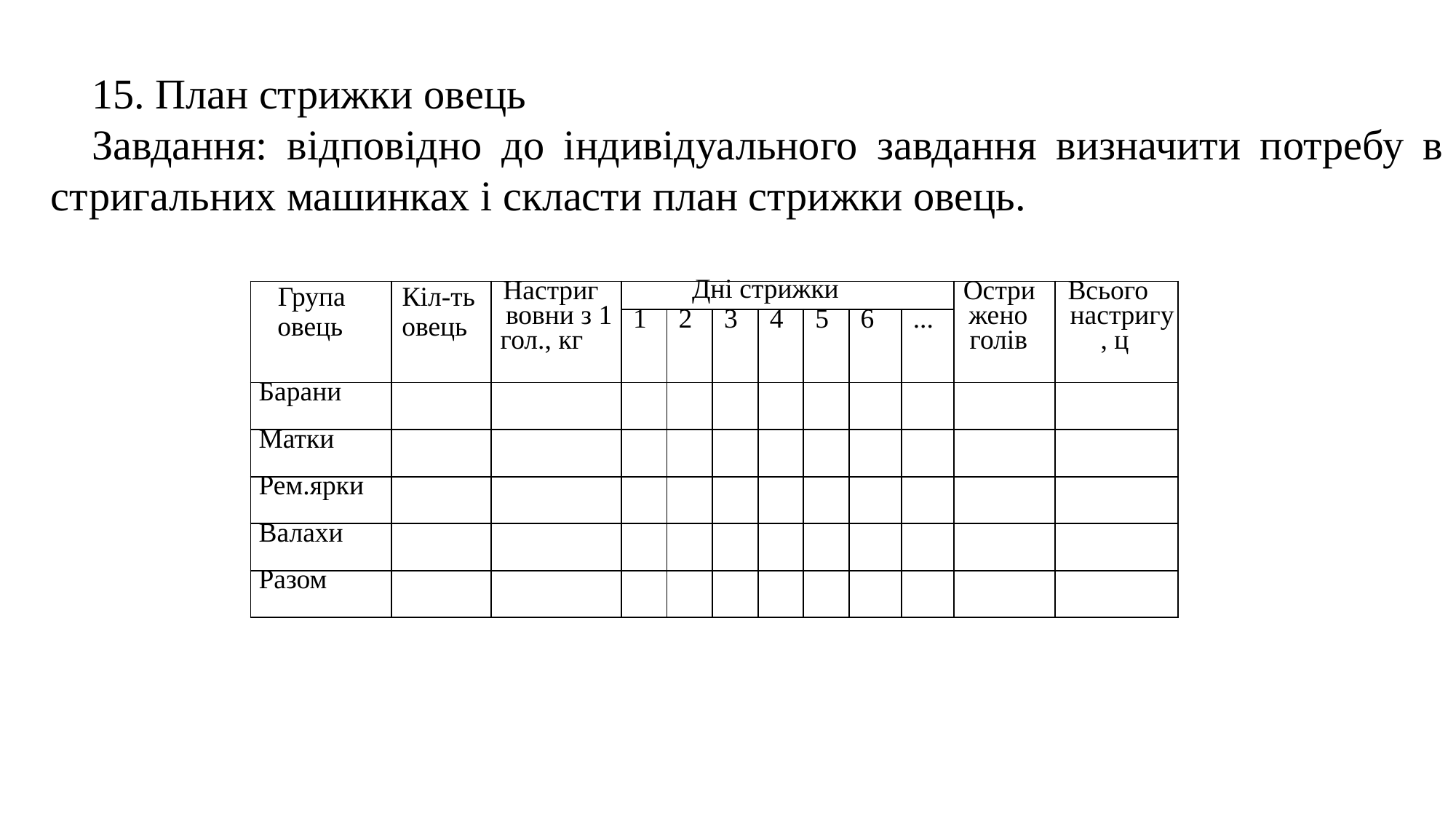

15. План стрижки овець
Завдання: відповідно до індивідуального завдання визначити потребу в стригальних машинках і скласти план стрижки овець.
| Група овець | Кіл-ть овець | Настриг вовни з 1 гол., кг | Дні стрижки |  |  |  |  |  |  | Остри жено голів | Всього настригу, ц |
| --- | --- | --- | --- | --- | --- | --- | --- | --- | --- | --- | --- |
|  |  |  | 1 | 2 | 3 | 4 | 5 | 6 | ... |  |  |
| Барани |  |  |  |  |  |  |  |  |  |  |  |
| Матки |  |  |  |  |  |  |  |  |  |  |  |
| Рем.ярки |  |  |  |  |  |  |  |  |  |  |  |
| Валахи |  |  |  |  |  |  |  |  |  |  |  |
| Разом |  |  |  |  |  |  |  |  |  |  |  |